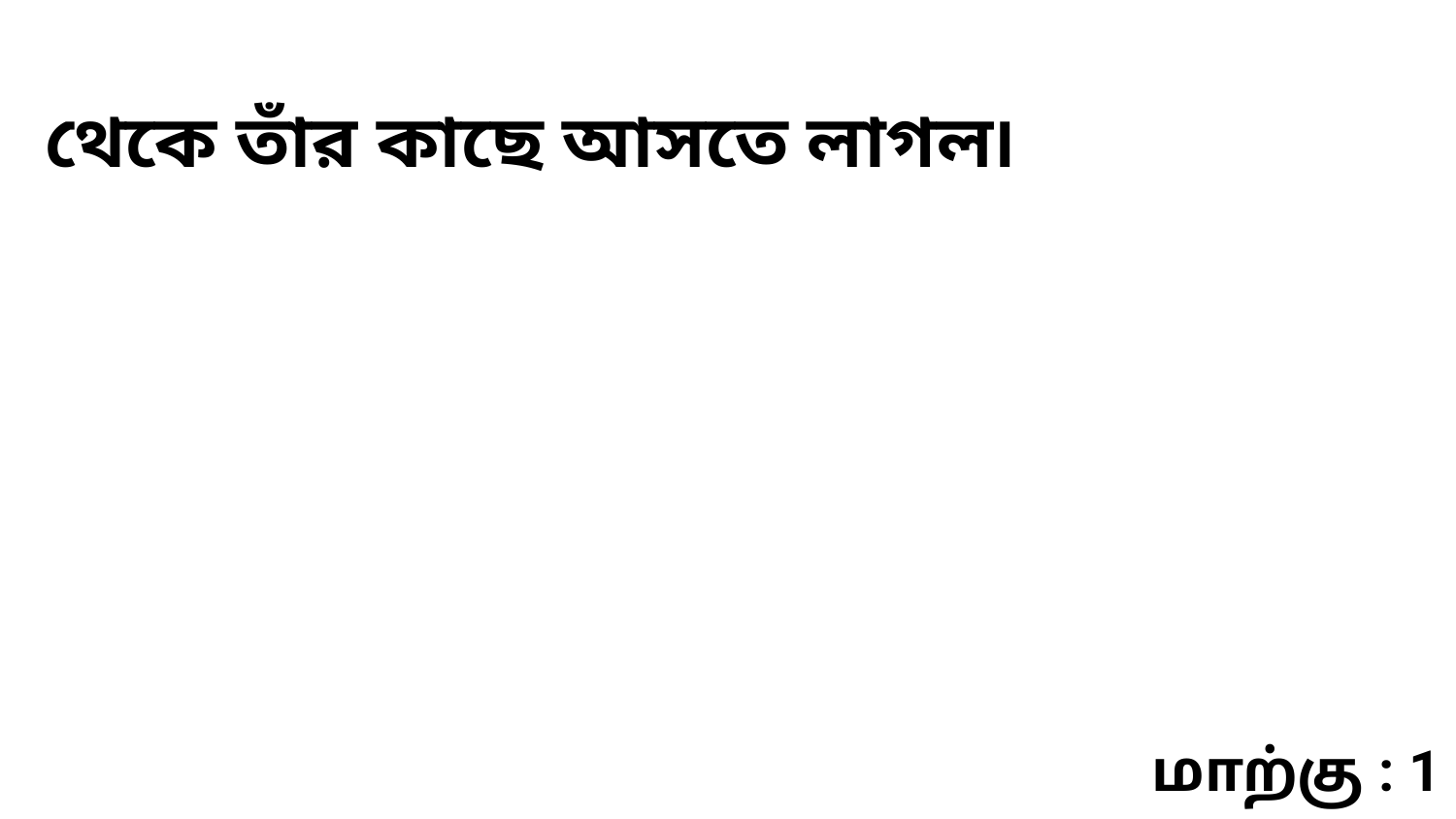

থেকে তাঁর কাছে আসতে লাগল৷
மாற்கு : 1